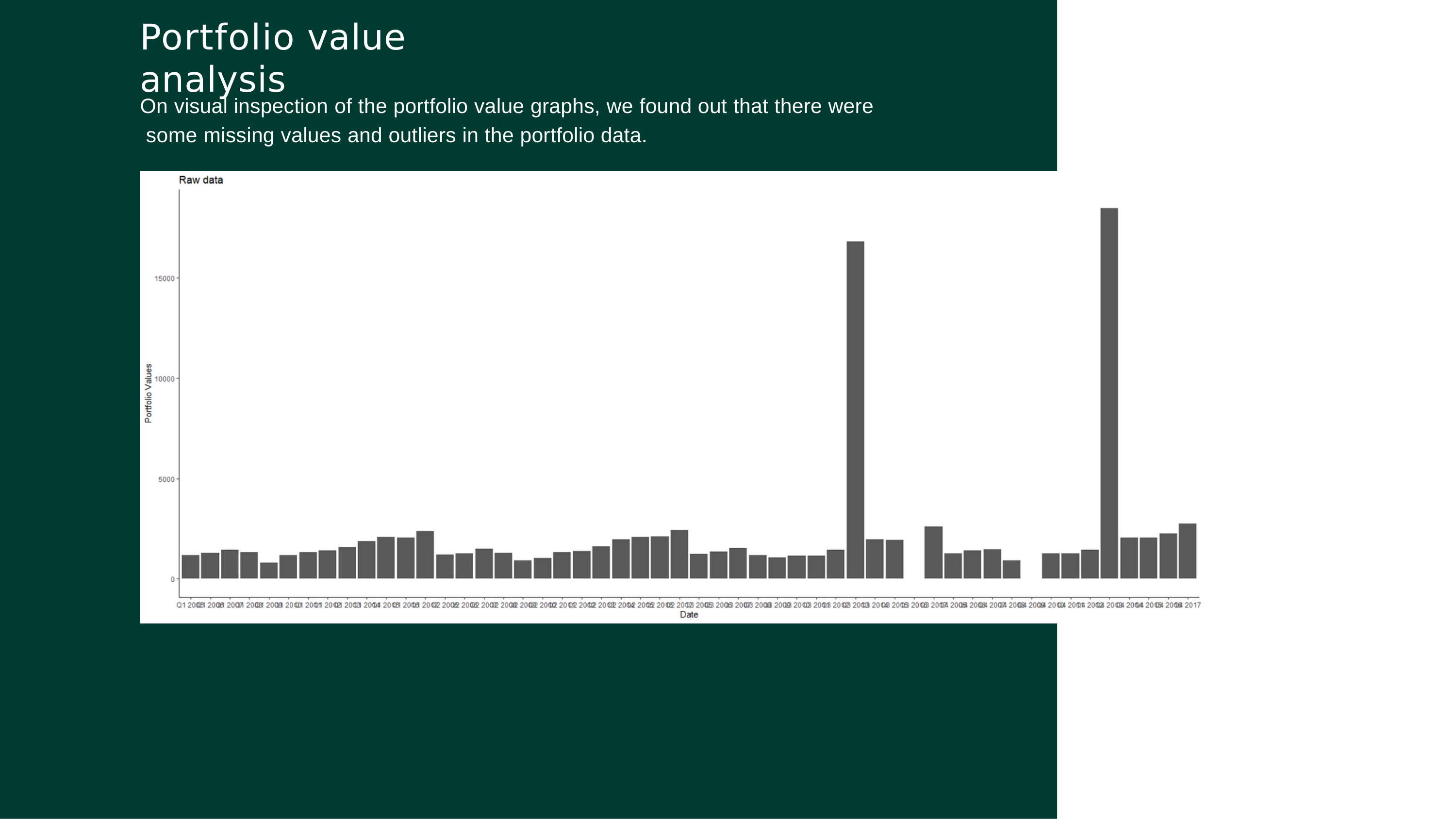

# Portfolio value analysis
On visual inspection of the portfolio value graphs, we found out that there were  some missing values and outliers in the portfolio data.